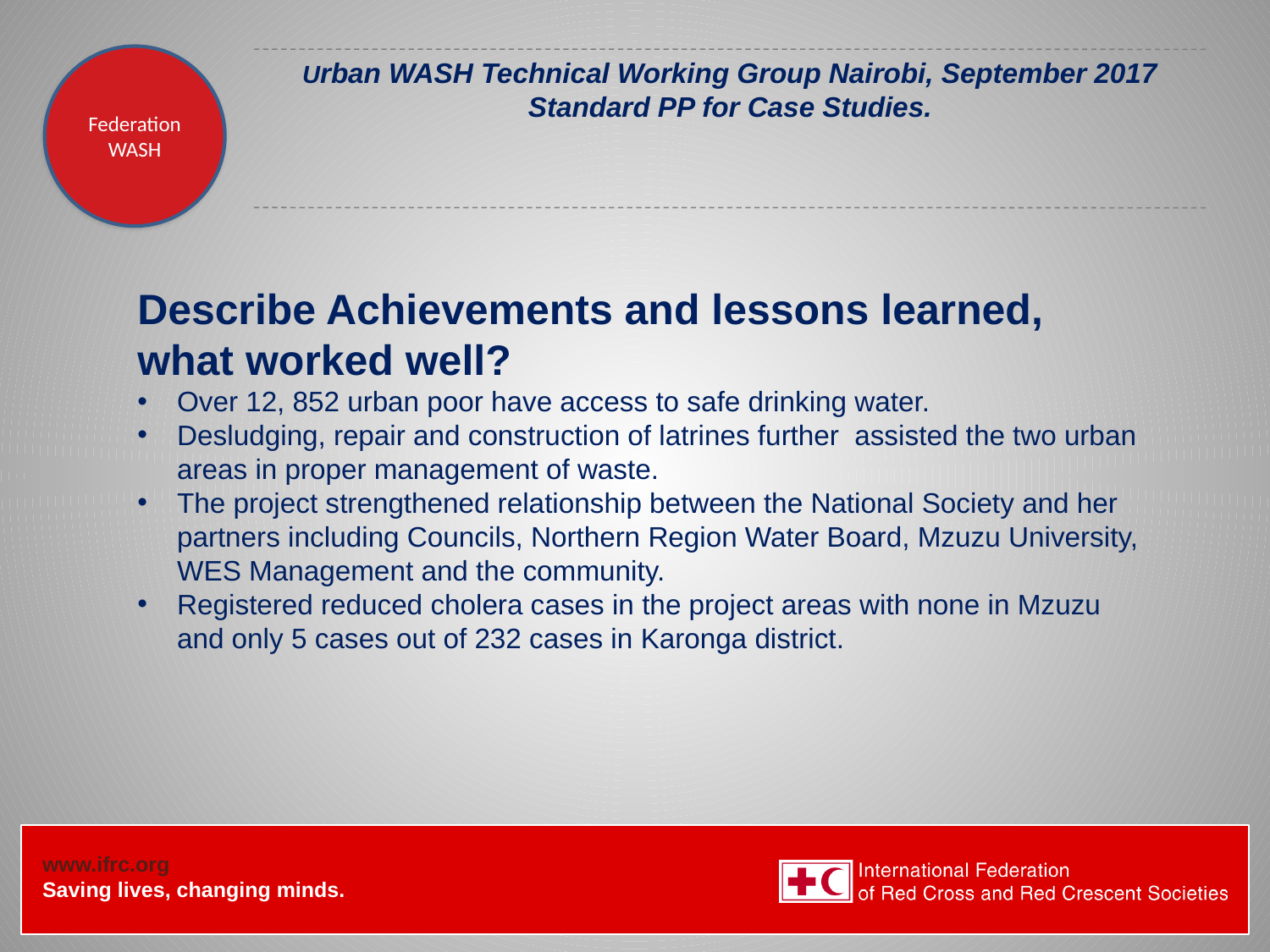

Federation WASH
# Urban WASH Technical Working Group Nairobi, September 2017 Standard PP for Case Studies.
Describe Achievements and lessons learned, what worked well?
Over 12, 852 urban poor have access to safe drinking water.
Desludging, repair and construction of latrines further  assisted the two urban areas in proper management of waste.
The project strengthened relationship between the National Society and her partners including Councils, Northern Region Water Board, Mzuzu University, WES Management and the community.
Registered reduced cholera cases in the project areas with none in Mzuzu and only 5 cases out of 232 cases in Karonga district.